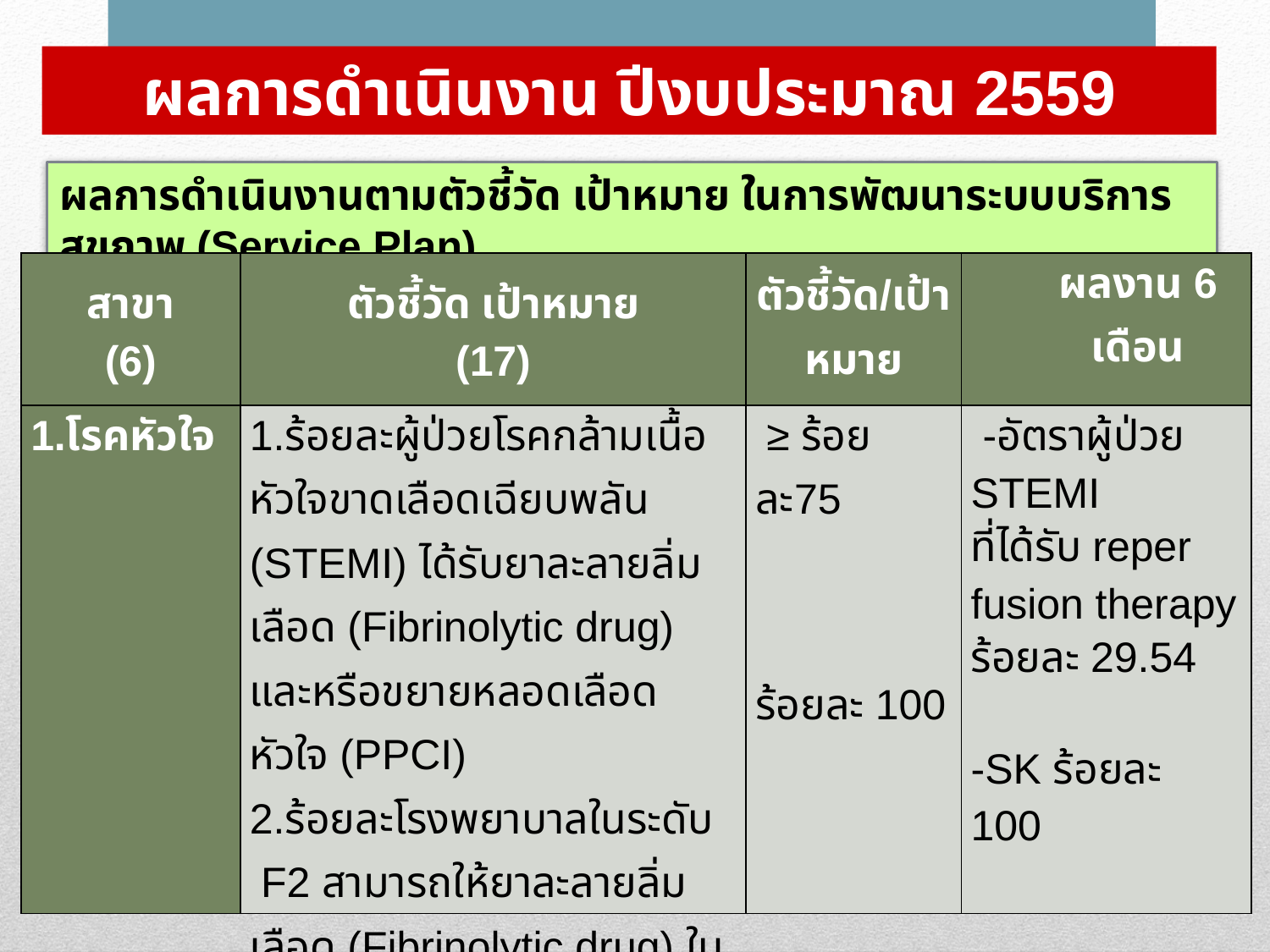

ผลการดำเนินงาน ปีงบประมาณ 2559
ผลการดำเนินงานตามตัวชี้วัด เป้าหมาย ในการพัฒนาระบบบริการสุขภาพ (Service Plan)
| สาขา (6) | ตัวชี้วัด เป้าหมาย (17) | ตัวชี้วัด/เป้าหมาย | ผลงาน 6 เดือน |
| --- | --- | --- | --- |
| 1.โรคหัวใจ | 1.ร้อยละผู้ป่วยโรคกล้ามเนื้อหัวใจขาดเลือดเฉียบพลัน (STEMI) ได้รับยาละลายลิ่มเลือด (Fibrinolytic drug) และหรือขยายหลอดเลือดหัวใจ (PPCI) 2.ร้อยละโรงพยาบาลในระดับ F2 สามารถให้ยาละลายลิ่มเลือด (Fibrinolytic drug) ในผู้ป่วย STEMI ได้ | ≥ ร้อยละ75       ร้อยละ 100 | -อัตราผู้ป่วย STEMI ที่ได้รับ reper fusion therapy ร้อยละ 29.54   -SK ร้อยละ 100 |